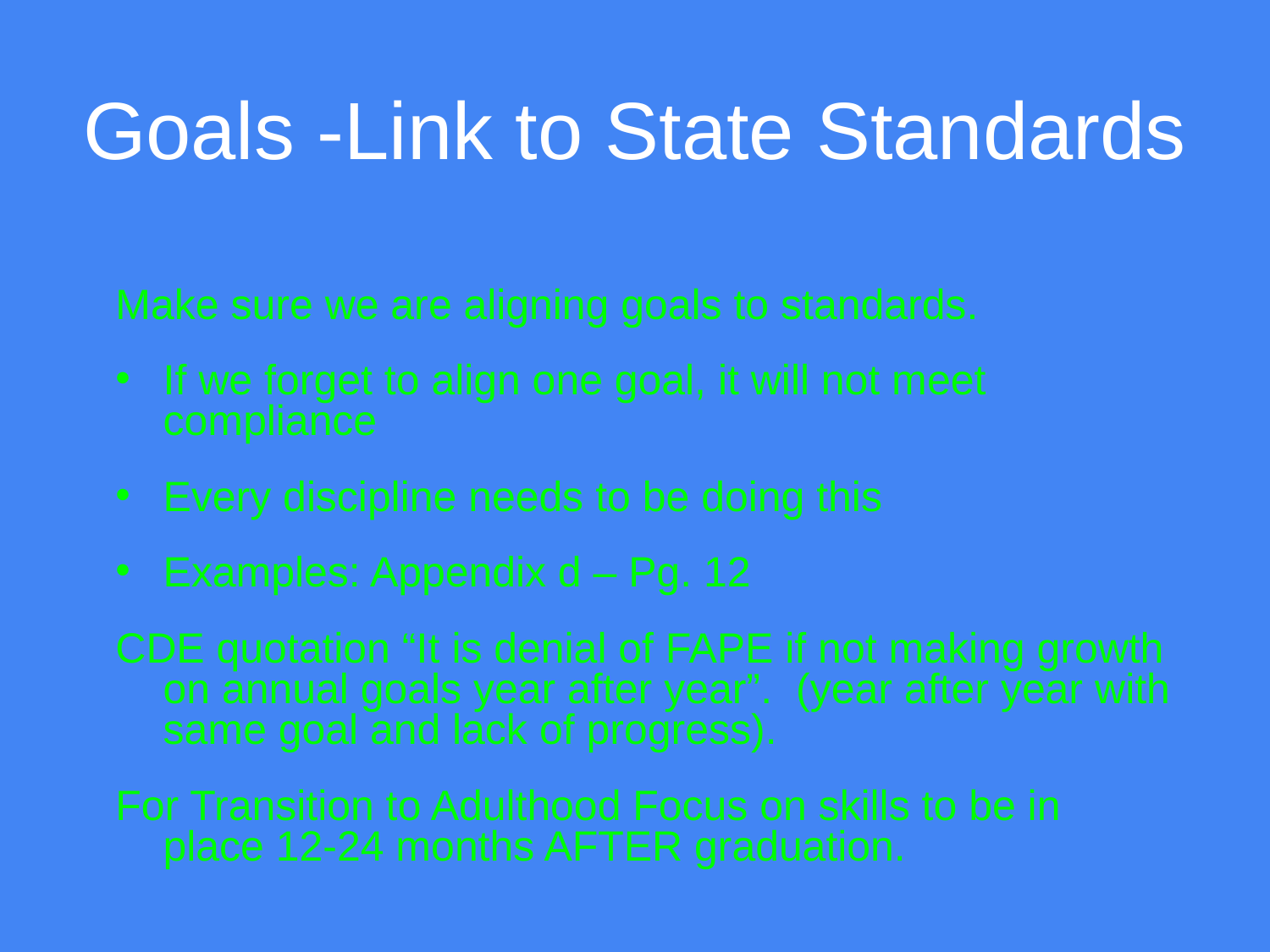

# Goals -Link to State Standards
Make sure we are aligning goals to standards.
If we forget to align one goal, it will not meet compliance
Every discipline needs to be doing this
Examples: Appendix d – Pg. 12
CDE quotation “It is denial of FAPE if not making growth on annual goals year after year”.  (year after year with same goal and lack of progress).
For Transition to Adulthood Focus on skills to be in place 12-24 months AFTER graduation.